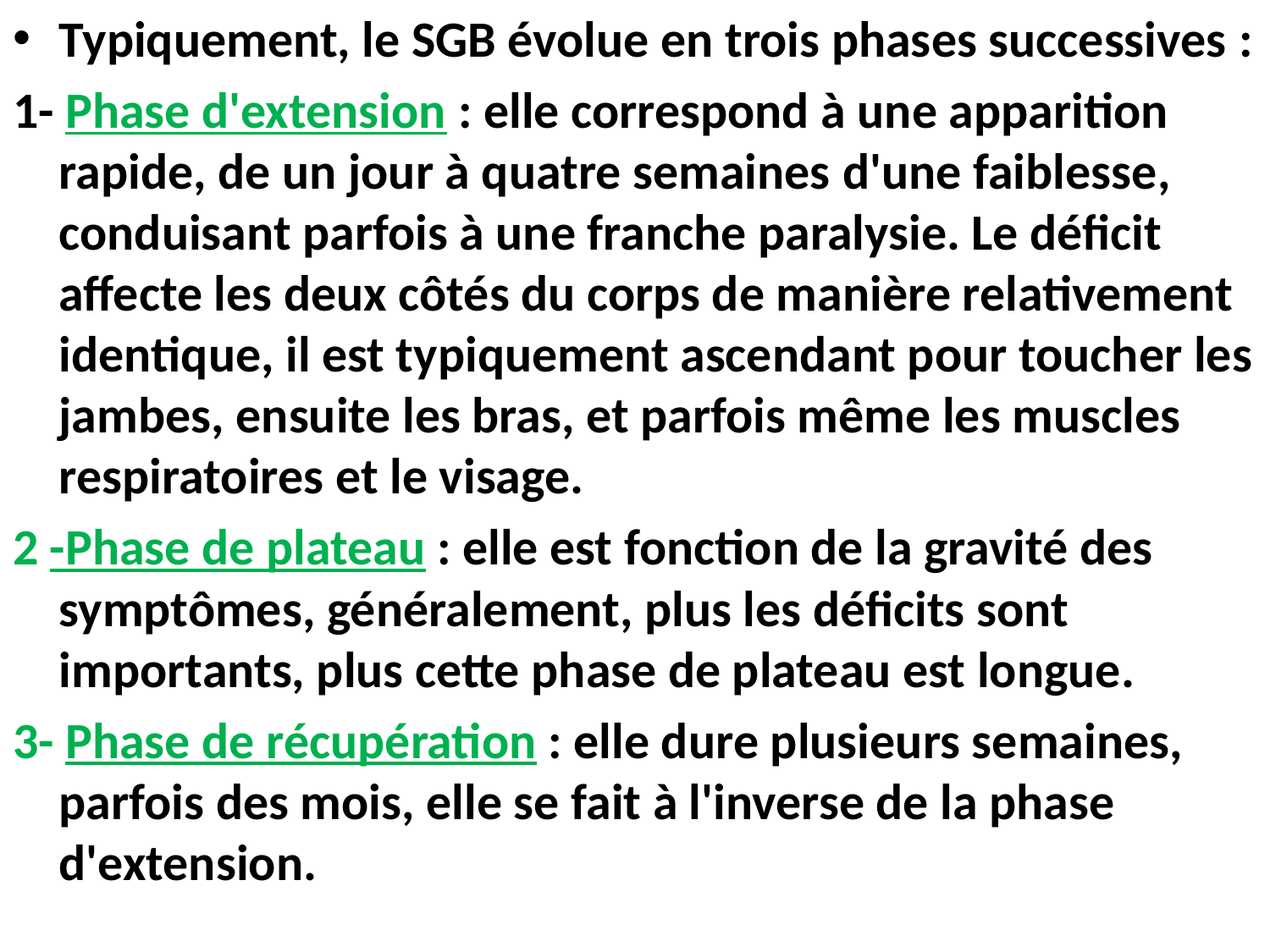

Typiquement, le SGB évolue en trois phases successives :
1- Phase d'extension : elle correspond à une apparition rapide, de un jour à quatre semaines d'une faiblesse, conduisant parfois à une franche paralysie. Le déficit affecte les deux côtés du corps de manière relativement identique, il est typiquement ascendant pour toucher les jambes, ensuite les bras, et parfois même les muscles respiratoires et le visage.
2 -Phase de plateau : elle est fonction de la gravité des symptômes, généralement, plus les déficits sont importants, plus cette phase de plateau est longue.
3- Phase de récupération : elle dure plusieurs semaines, parfois des mois, elle se fait à l'inverse de la phase d'extension.